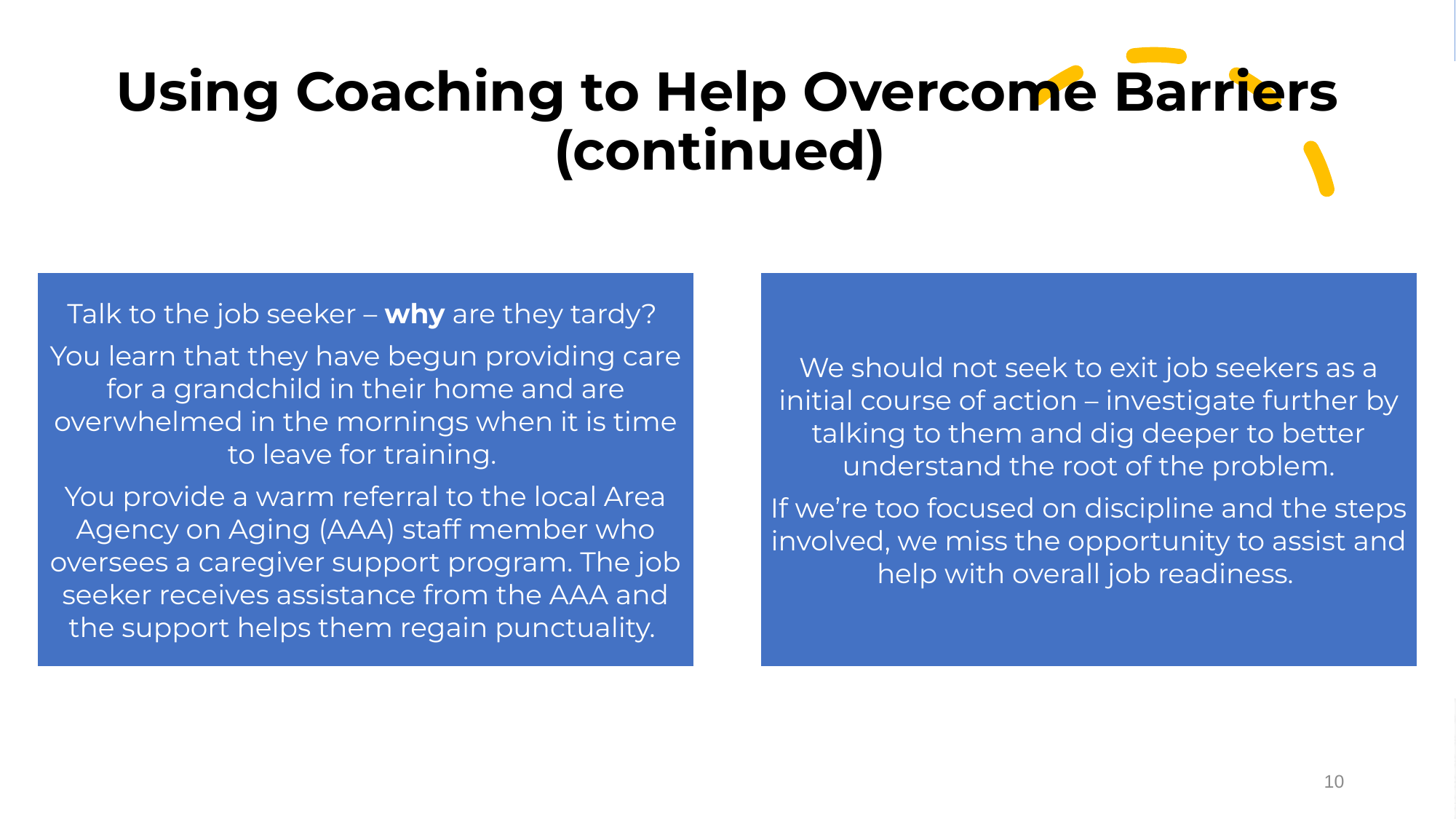

# Using Coaching to Help Overcome Barriers (continued)

Talk to the job seeker – why are they tardy?
You learn that they have begun providing care for a grandchild in their home and are overwhelmed in the mornings when it is time to leave for training.
You provide a warm referral to the local Area Agency on Aging (AAA) staff member who oversees a caregiver support program. The job seeker receives assistance from the AAA and the support helps them regain punctuality.
We should not seek to exit job seekers as a initial course of action – investigate further by talking to them and dig deeper to better understand the root of the problem.
If we’re too focused on discipline and the steps involved, we miss the opportunity to assist and help with overall job readiness.
10